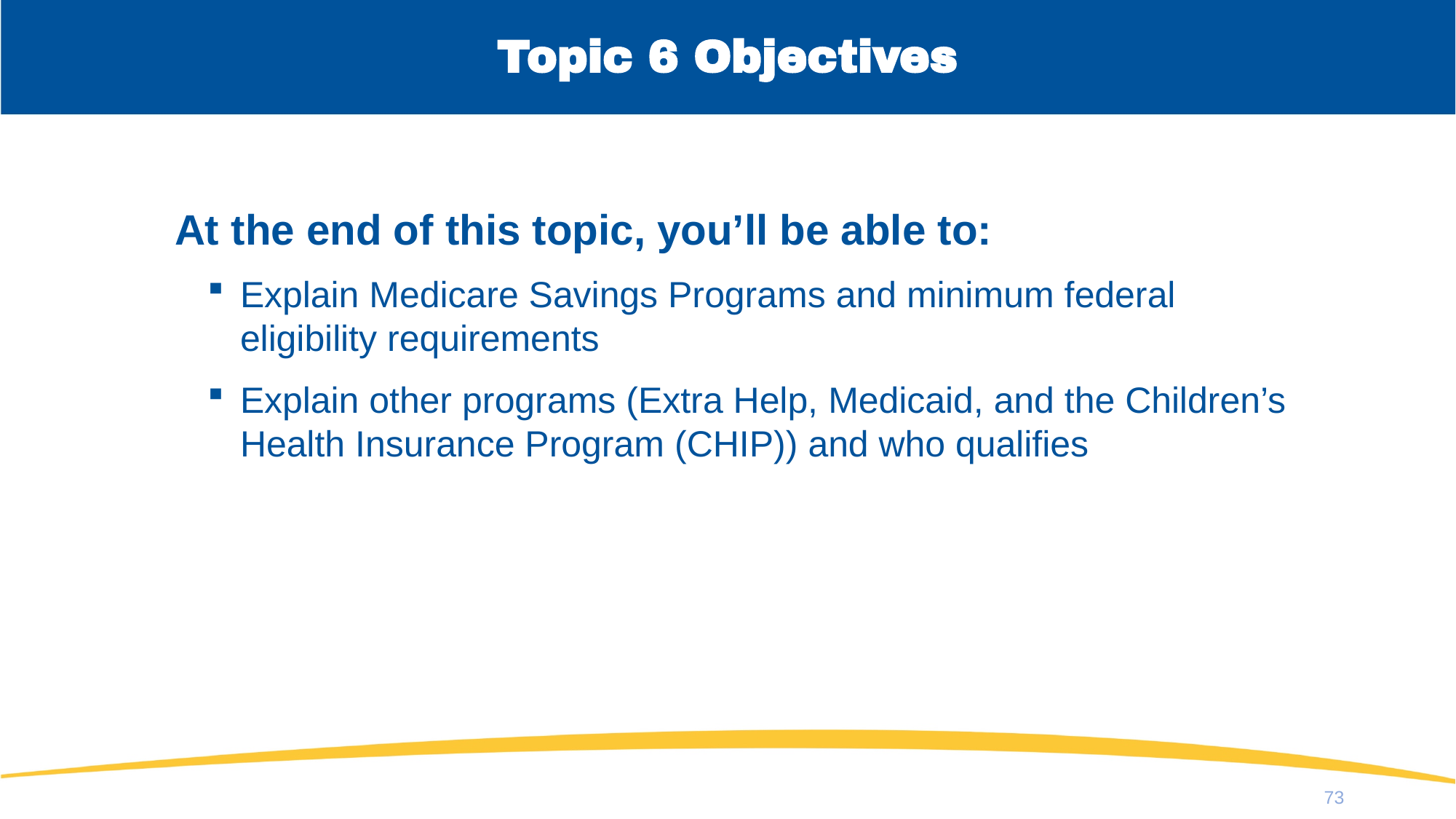

# Topic 6 Objectives
At the end of this topic, you’ll be able to:
Explain Medicare Savings Programs and minimum federal eligibility requirements
Explain other programs (Extra Help, Medicaid, and the Children’s Health Insurance Program (CHIP)) and who qualifies
73